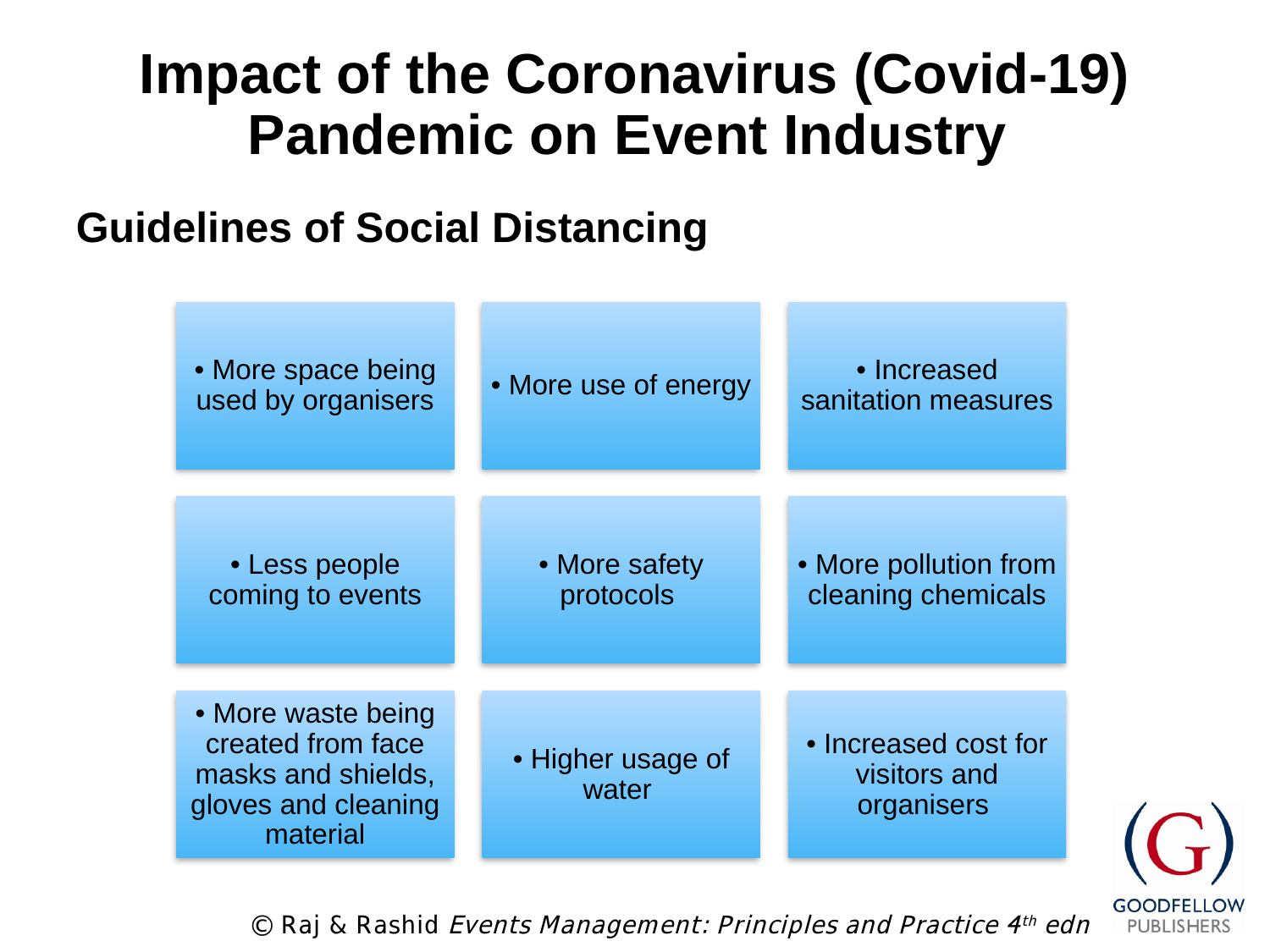

# Impact of the Coronavirus (Covid-19) Pandemic on Event Industry
Guidelines of Social Distancing

• More space being used by organisers
• More use of energy
• Increased sanitation measures
• Less people coming to events
• More safety protocols
• More pollution from cleaning chemicals
• More waste being created from face masks and shields, gloves and cleaning material
• Higher usage of water
• Increased cost for visitors and organisers